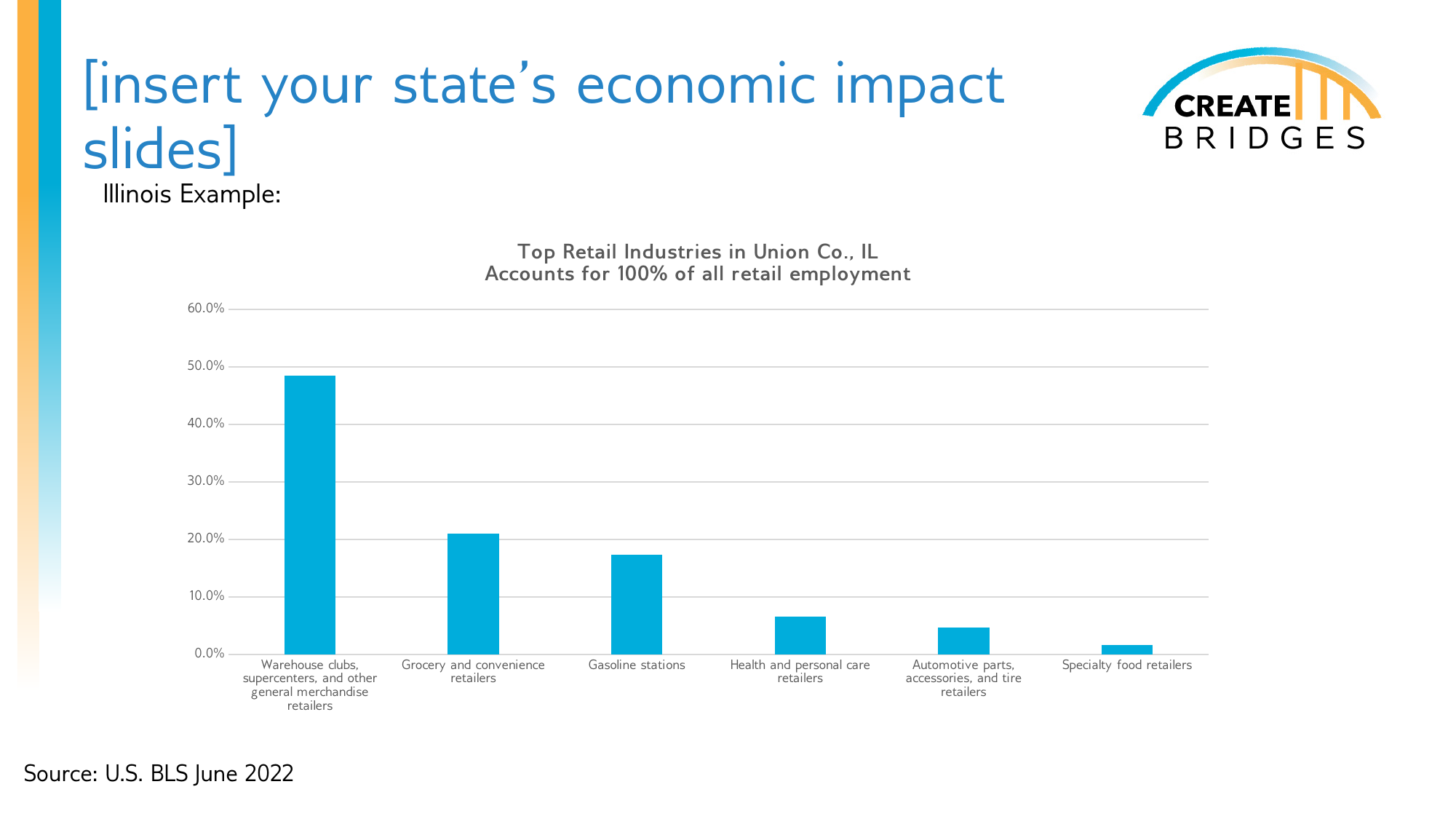

[insert your state’s economic impact slides]
Illinois Example:

### Chart: Top Retail Industries in Union Co., IL
Accounts for 100% of all retail employment

| Category |  |
|---|---|
| Warehouse clubs, supercenters, and other general merchandise retailers | 0.4855371900826446 |
| Grocery and convenience retailers | 0.21074380165289255 |
| Gasoline stations | 0.17355371900826447 |
| Health and personal care retailers | 0.06611570247933884 |
| Automotive parts, accessories, and tire retailers | 0.047520661157024795 |
| Specialty food retailers | 0.01652892561983471 |
Source: U.S. BLS June 2022